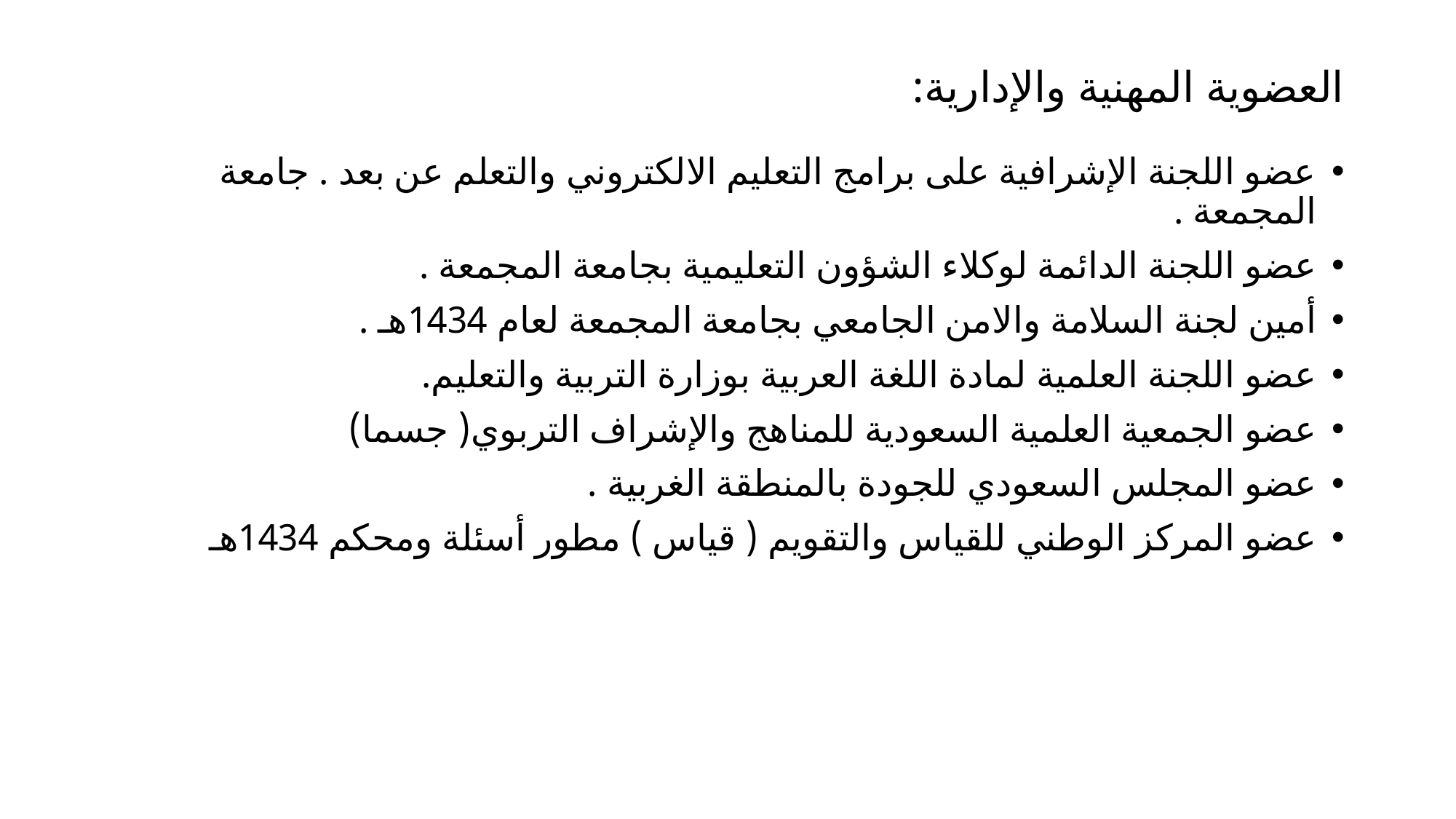

# العضوية المهنية والإدارية:
عضو اللجنة الإشرافية على برامج التعليم الالكتروني والتعلم عن بعد . جامعة المجمعة .
عضو اللجنة الدائمة لوكلاء الشؤون التعليمية بجامعة المجمعة .
أمين لجنة السلامة والامن الجامعي بجامعة المجمعة لعام 1434هـ .
عضو اللجنة العلمية لمادة اللغة العربية بوزارة التربية والتعليم.
عضو الجمعية العلمية السعودية للمناهج والإشراف التربوي( جسما)
عضو المجلس السعودي للجودة بالمنطقة الغربية .
عضو المركز الوطني للقياس والتقويم ( قياس ) مطور أسئلة ومحكم 1434هـ